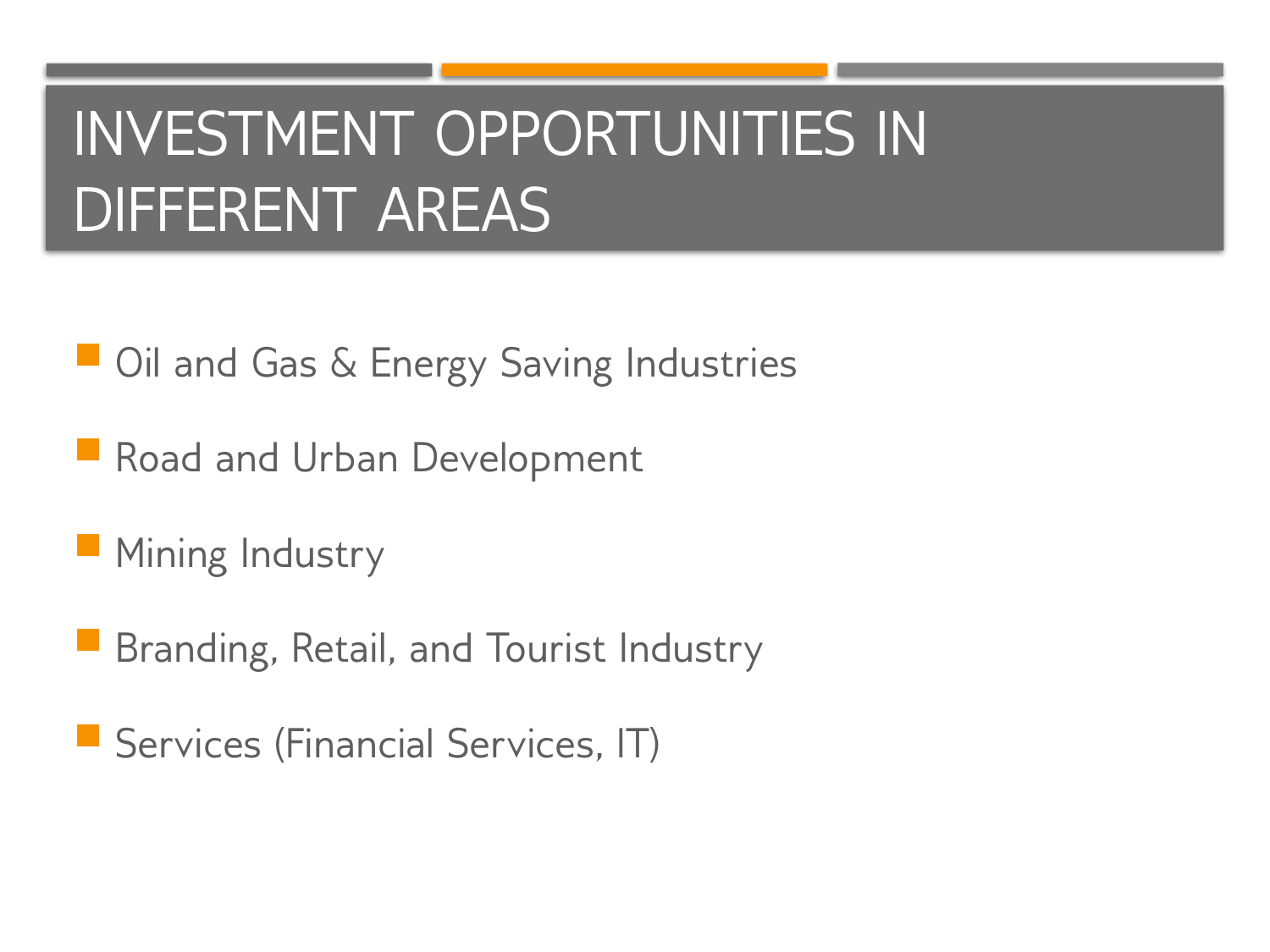

# Investment opportunities in different areas
Oil and Gas & Energy Saving Industries
Road and Urban Development
Mining Industry
Branding, Retail, and Tourist Industry
Services (Financial Services, IT)